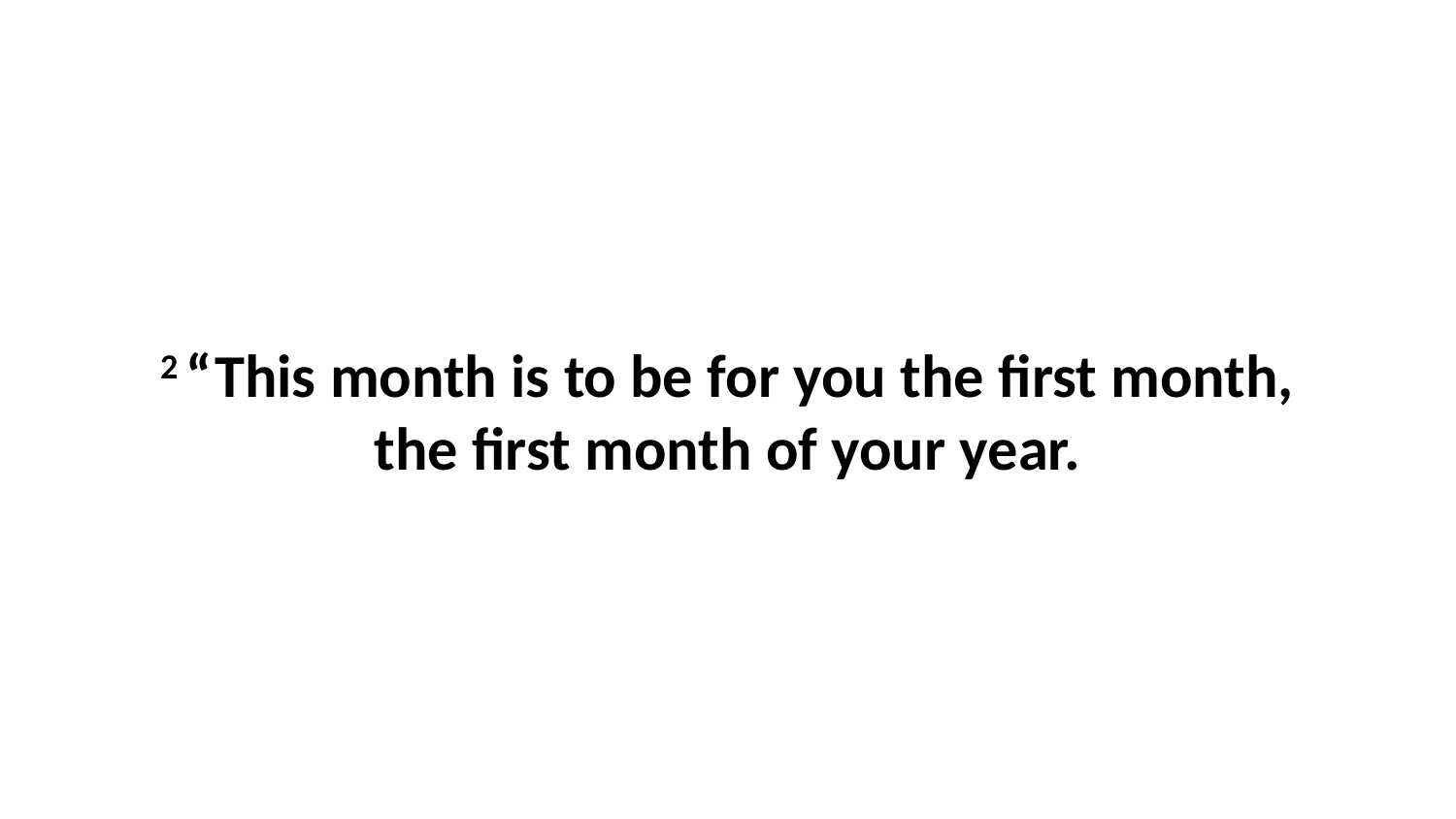

2 “This month is to be for you the first month, the first month of your year.